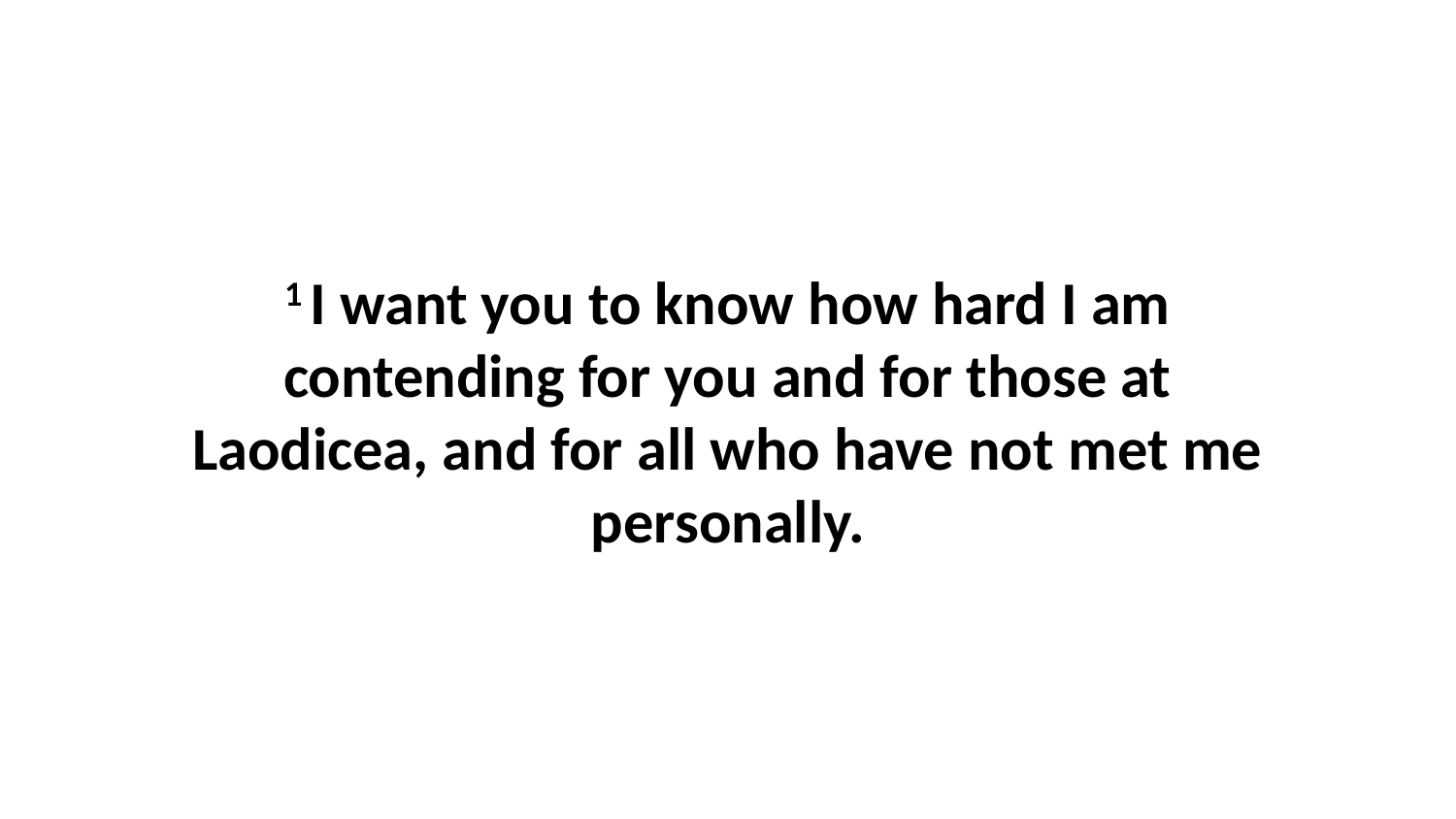

1 I want you to know how hard I am contending for you and for those at Laodicea, and for all who have not met me personally.